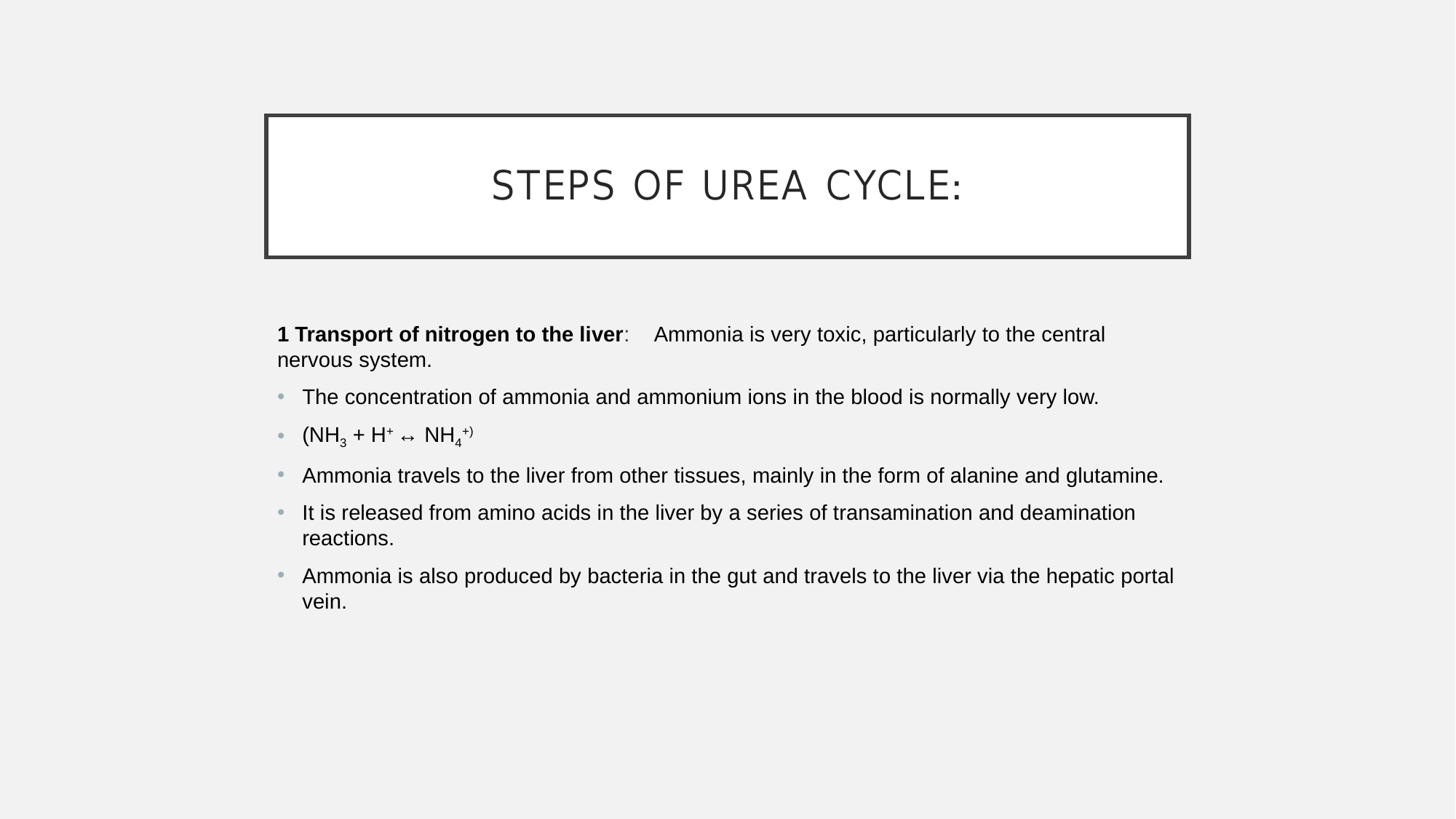

# Steps of urea cycle:
1 Transport of nitrogen to the liver:    Ammonia is very toxic, particularly to the central nervous system.
The concentration of ammonia and ammonium ions in the blood is normally very low.
(NH3 + H+ ↔ NH4+)
Ammonia travels to the liver from other tissues, mainly in the form of alanine and glutamine.
It is released from amino acids in the liver by a series of transamination and deamination reactions.
Ammonia is also produced by bacteria in the gut and travels to the liver via the hepatic portal vein.